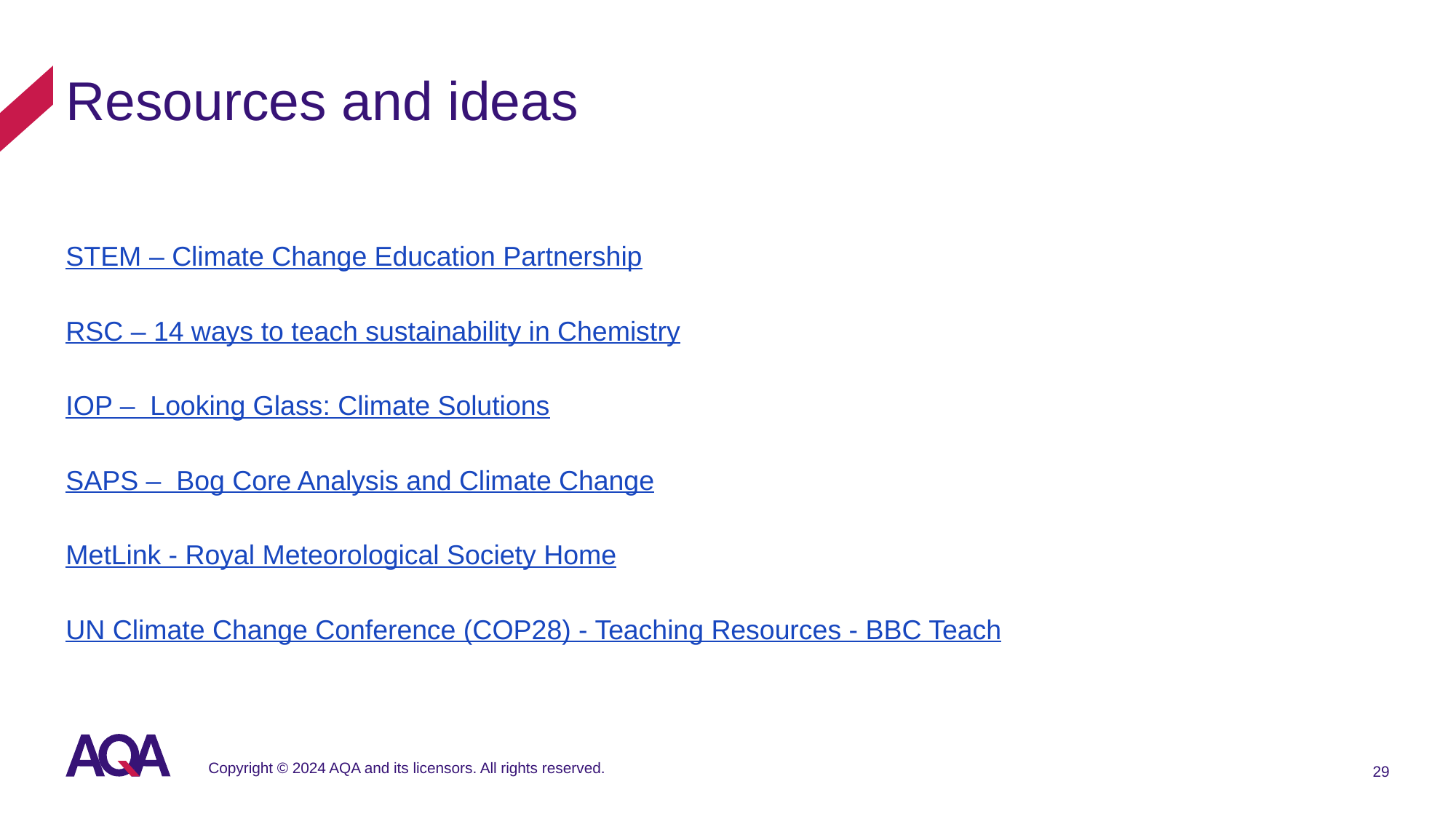

# Resources and ideas
STEM – Climate Change Education Partnership

RSC – 14 ways to teach sustainability in Chemistry

IOP –  Looking Glass: Climate Solutions

SAPS –  Bog Core Analysis and Climate Change

MetLink - Royal Meteorological Society Home

UN Climate Change Conference (COP28) - Teaching Resources - BBC Teach

Copyright © 2024 AQA and its licensors. All rights reserved.
Copyright © AQA and its licensors. All rights reserved.
29